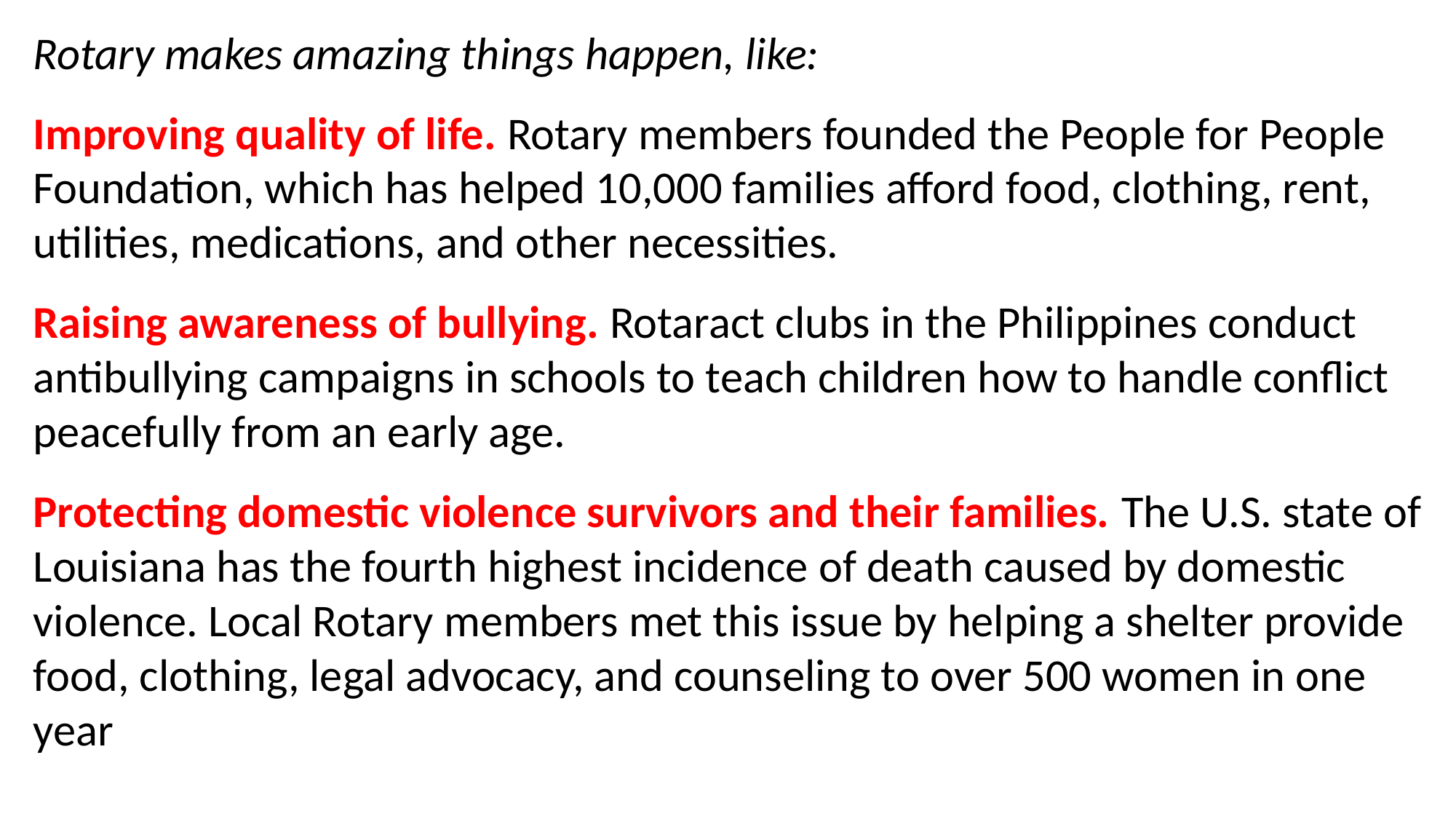

Rotary makes amazing things happen, like:

Improving quality of life. Rotary members founded the People for People Foundation, which has helped 10,000 families afford food, clothing, rent, utilities, medications, and other necessities.

Raising awareness of bullying. Rotaract clubs in the Philippines conduct antibullying campaigns in schools to teach children how to handle conflict peacefully from an early age.

Protecting domestic violence survivors and their families. The U.S. state of Louisiana has the fourth highest incidence of death caused by domestic violence. Local Rotary members met this issue by helping a shelter provide food, clothing, legal advocacy, and counseling to over 500 women in one year